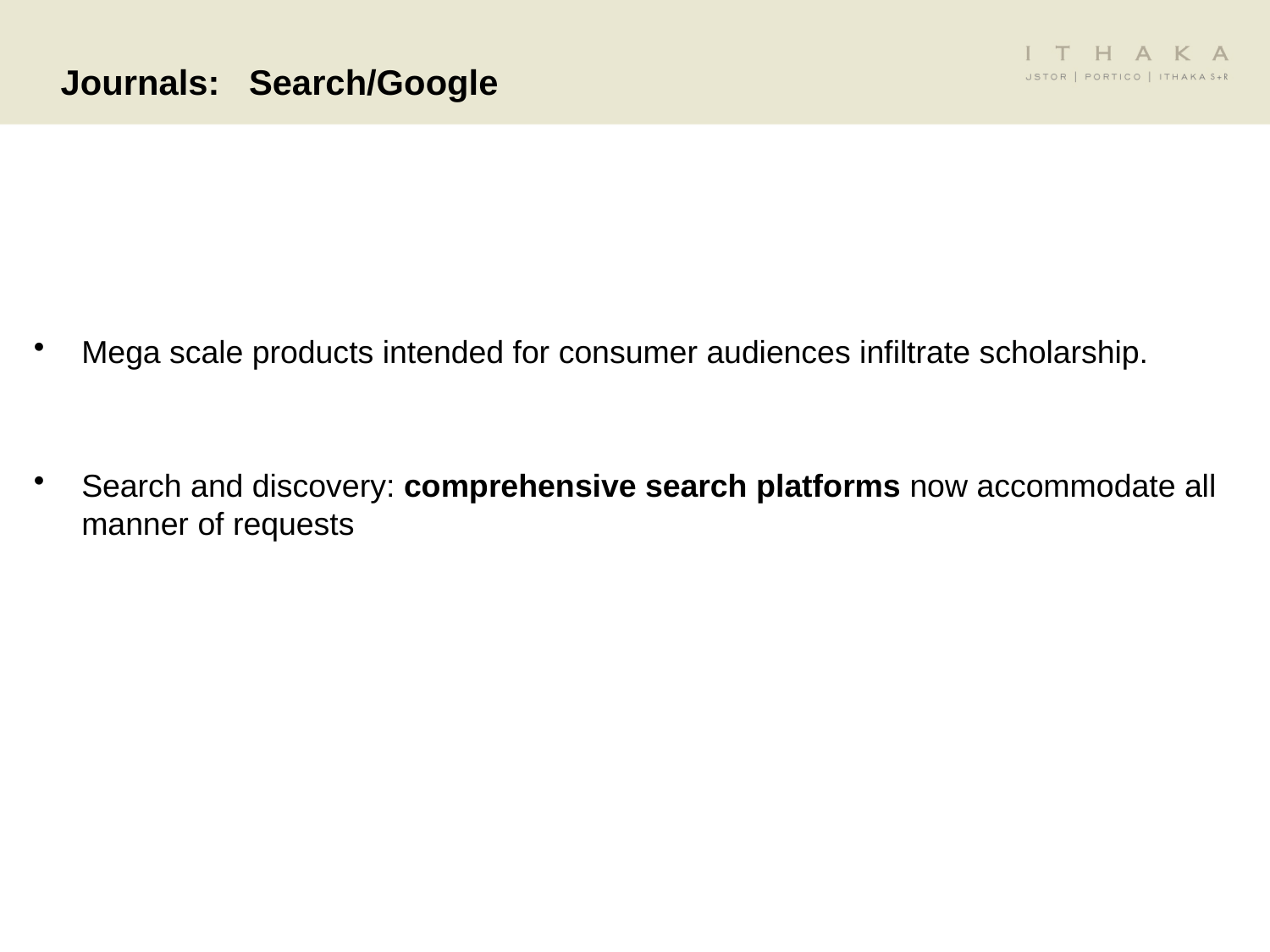

Journals:   Search/Google

Mega scale products intended for consumer audiences infiltrate scholarship.

Search and discovery: comprehensive search platforms now accommodate all manner of requests